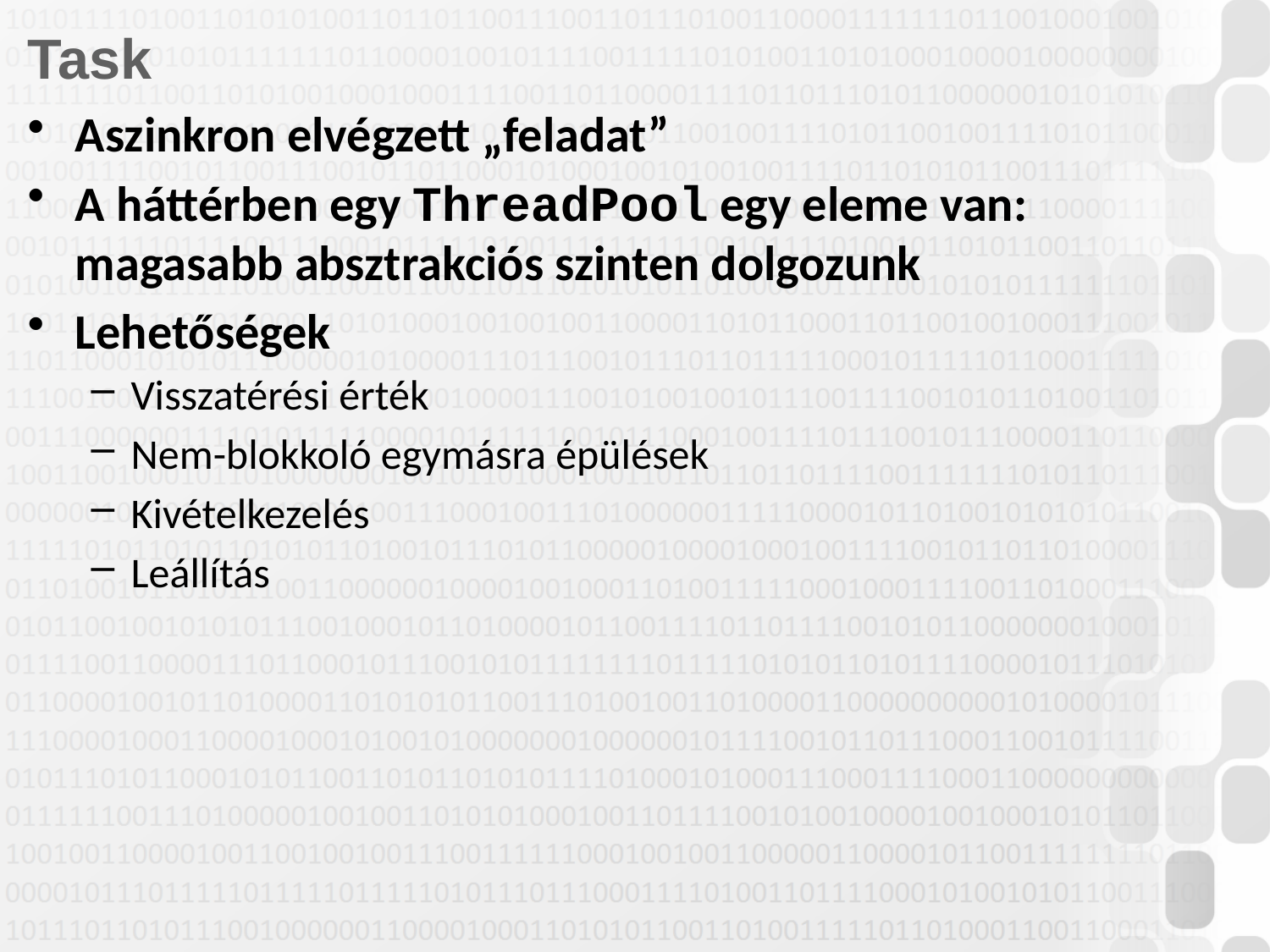

# Task
Aszinkron elvégzett „feladat”
A háttérben egy ThreadPool egy eleme van: magasabb absztrakciós szinten dolgozunk
Lehetőségek
Visszatérési érték
Nem-blokkoló egymásra épülések
Kivételkezelés
Leállítás